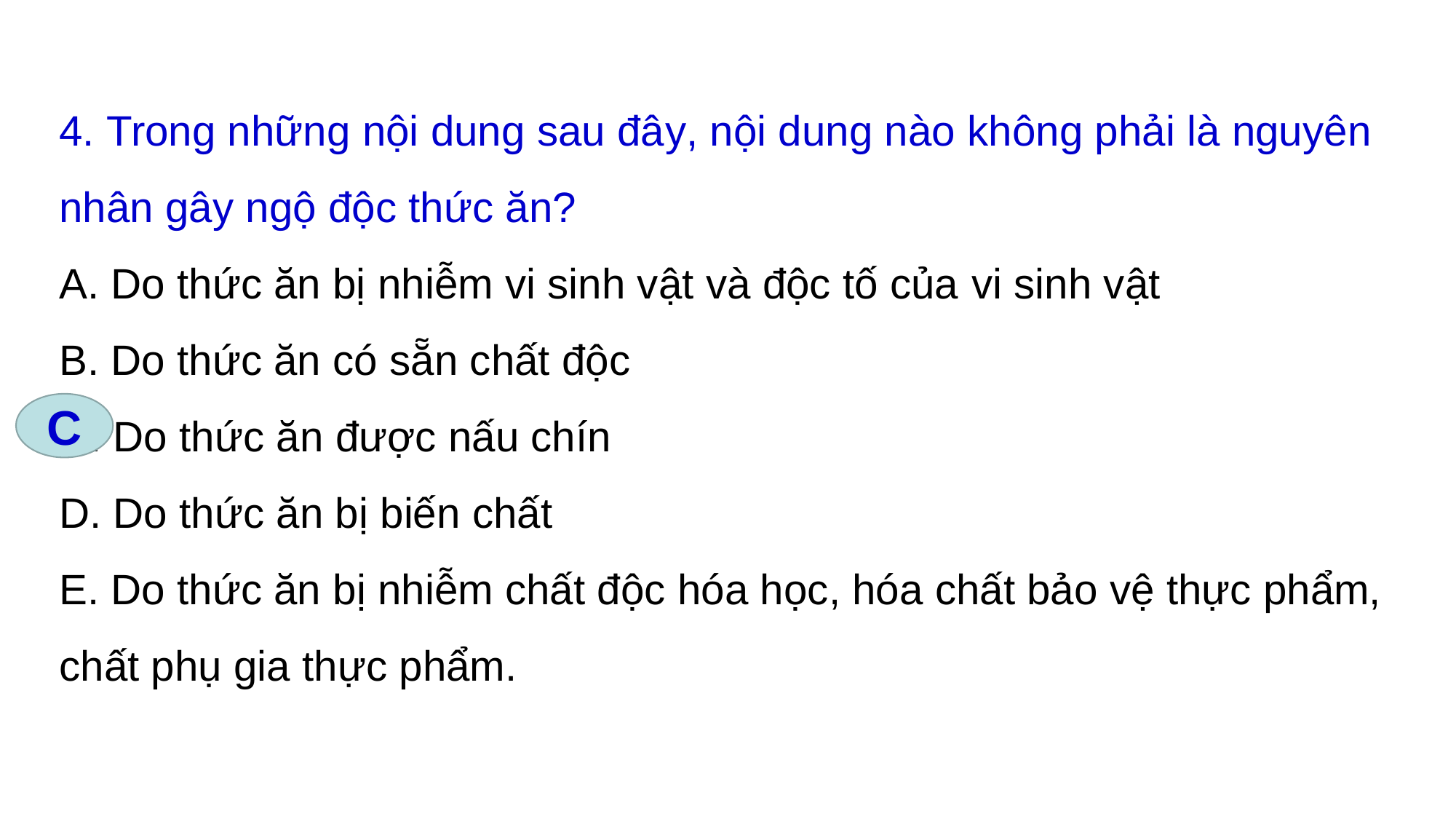

4. Trong những nội dung sau đây, nội dung nào không phải là nguyên nhân gây ngộ độc thức ăn?
A. Do thức ăn bị nhiễm vi sinh vật và độc tố của vi sinh vật
B. Do thức ăn có sẵn chất độc
C. Do thức ăn được nấu chín
D. Do thức ăn bị biến chất
E. Do thức ăn bị nhiễm chất độc hóa học, hóa chất bảo vệ thực phẩm, chất phụ gia thực phẩm.

C